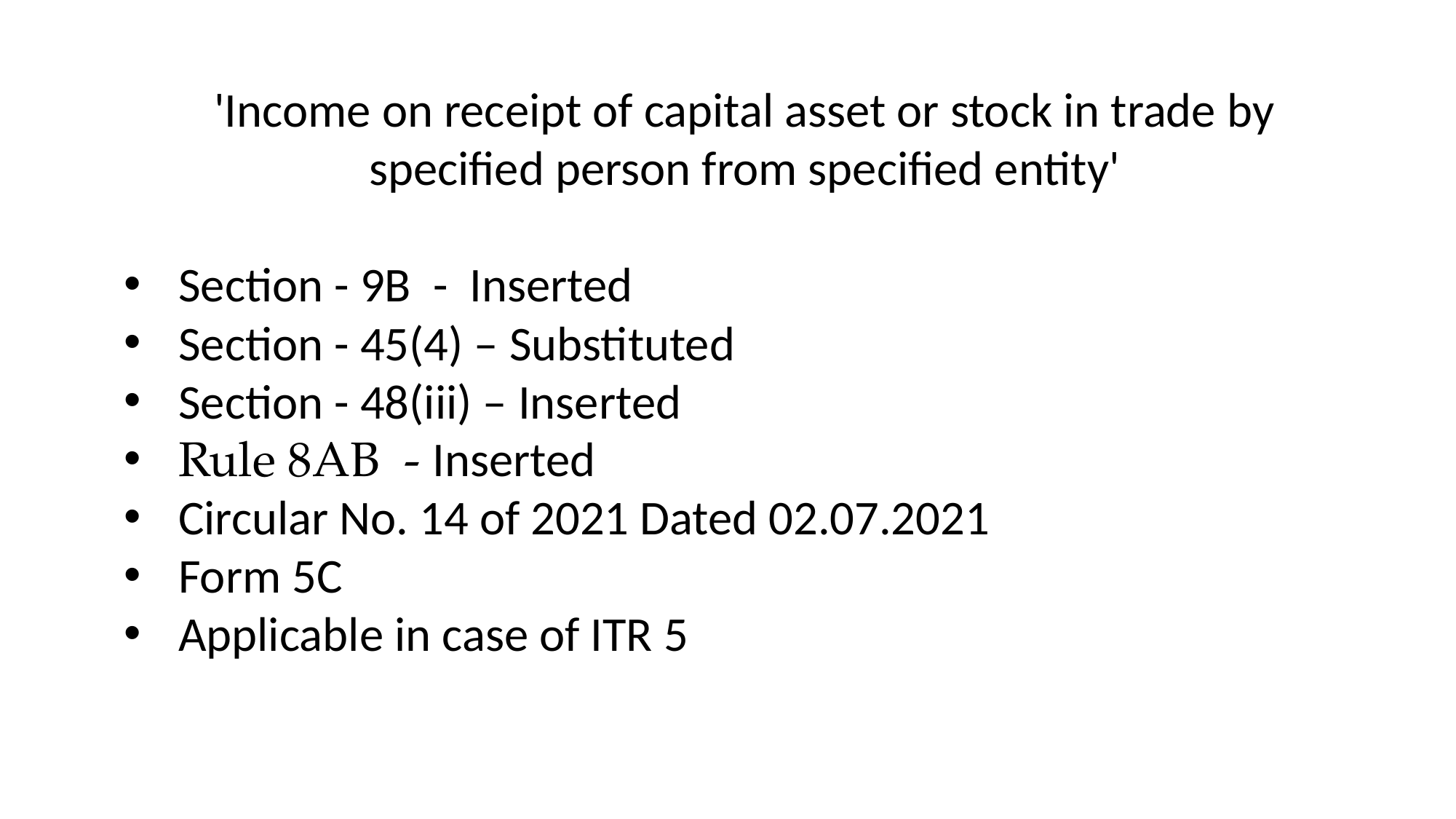

'Income on receipt of capital asset or stock in trade by specified person from specified entity'

Section - 9B  -  Inserted
Section - 45(4) – Substituted
Section - 48(iii) – Inserted
Rule 8AB  - Inserted
Circular No. 14 of 2021 Dated 02.07.2021
Form 5C
Applicable in case of ITR 5